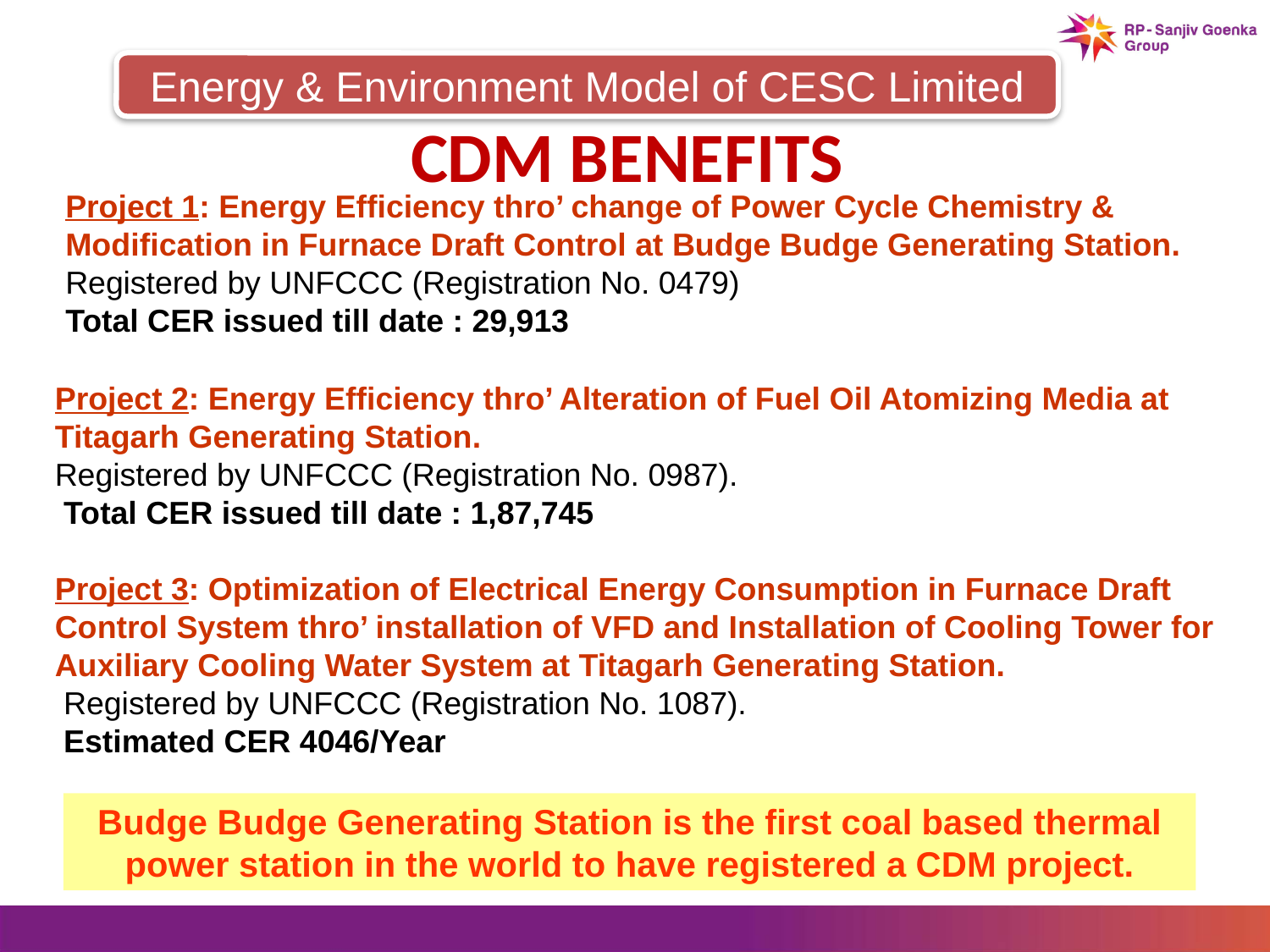

Energy & Environment Model of CESC Limited
Cdm Benefits
Project 1: Energy Efficiency thro’ change of Power Cycle Chemistry & Modification in Furnace Draft Control at Budge Budge Generating Station.
Registered by UNFCCC (Registration No. 0479)
Total CER issued till date : 29,913
Project 2: Energy Efficiency thro’ Alteration of Fuel Oil Atomizing Media at Titagarh Generating Station.
Registered by UNFCCC (Registration No. 0987).
 Total CER issued till date : 1,87,745
Project 3: Optimization of Electrical Energy Consumption in Furnace Draft Control System thro’ installation of VFD and Installation of Cooling Tower for Auxiliary Cooling Water System at Titagarh Generating Station.
 Registered by UNFCCC (Registration No. 1087).
 Estimated CER 4046/Year
Budge Budge Generating Station is the first coal based thermal power station in the world to have registered a CDM project.